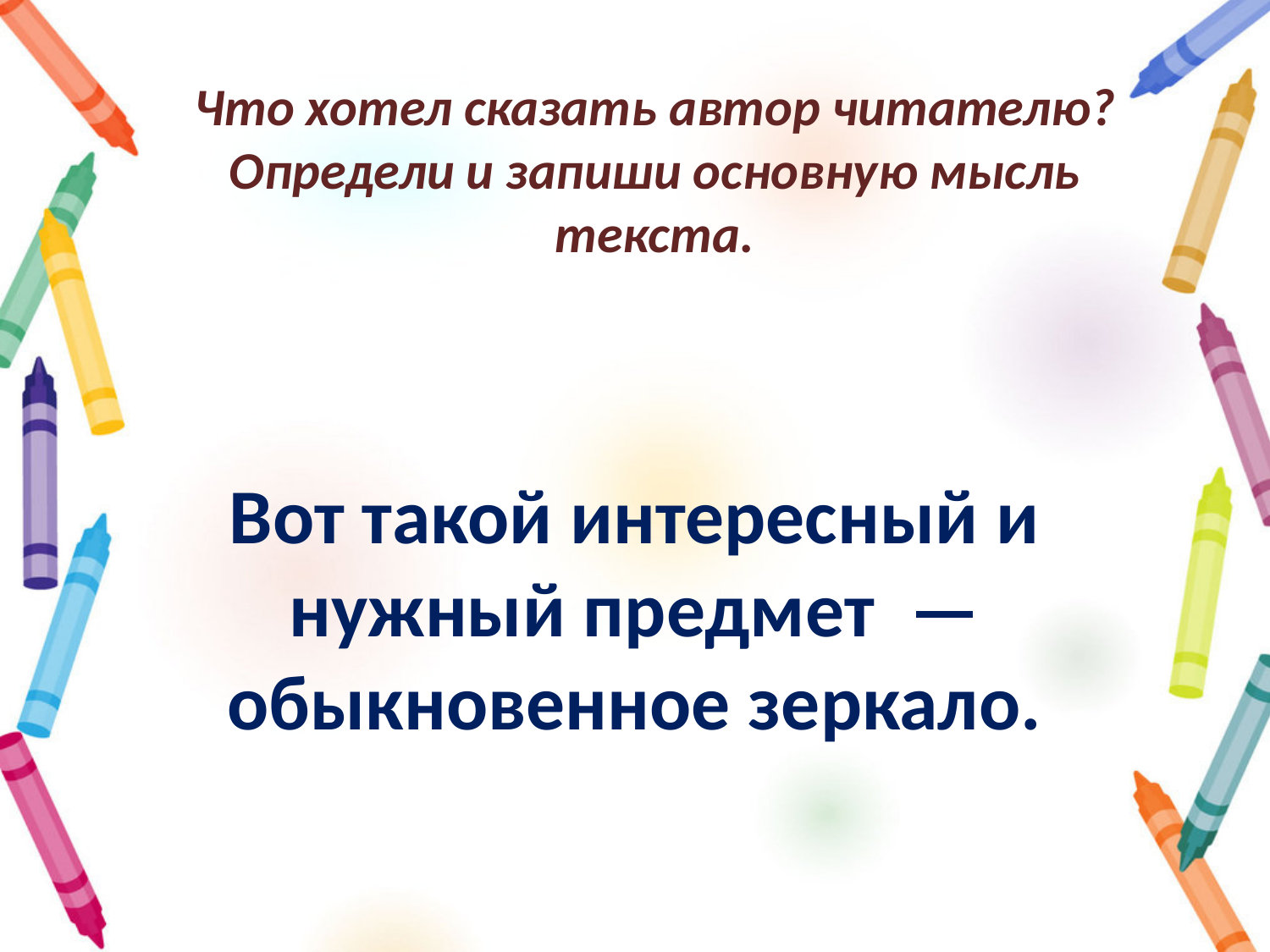

# Что хотел сказать автор читателю? Определи и запиши основную мысль текста.
Вот такой интересный и нужный предмет  — обыкновенное зеркало.